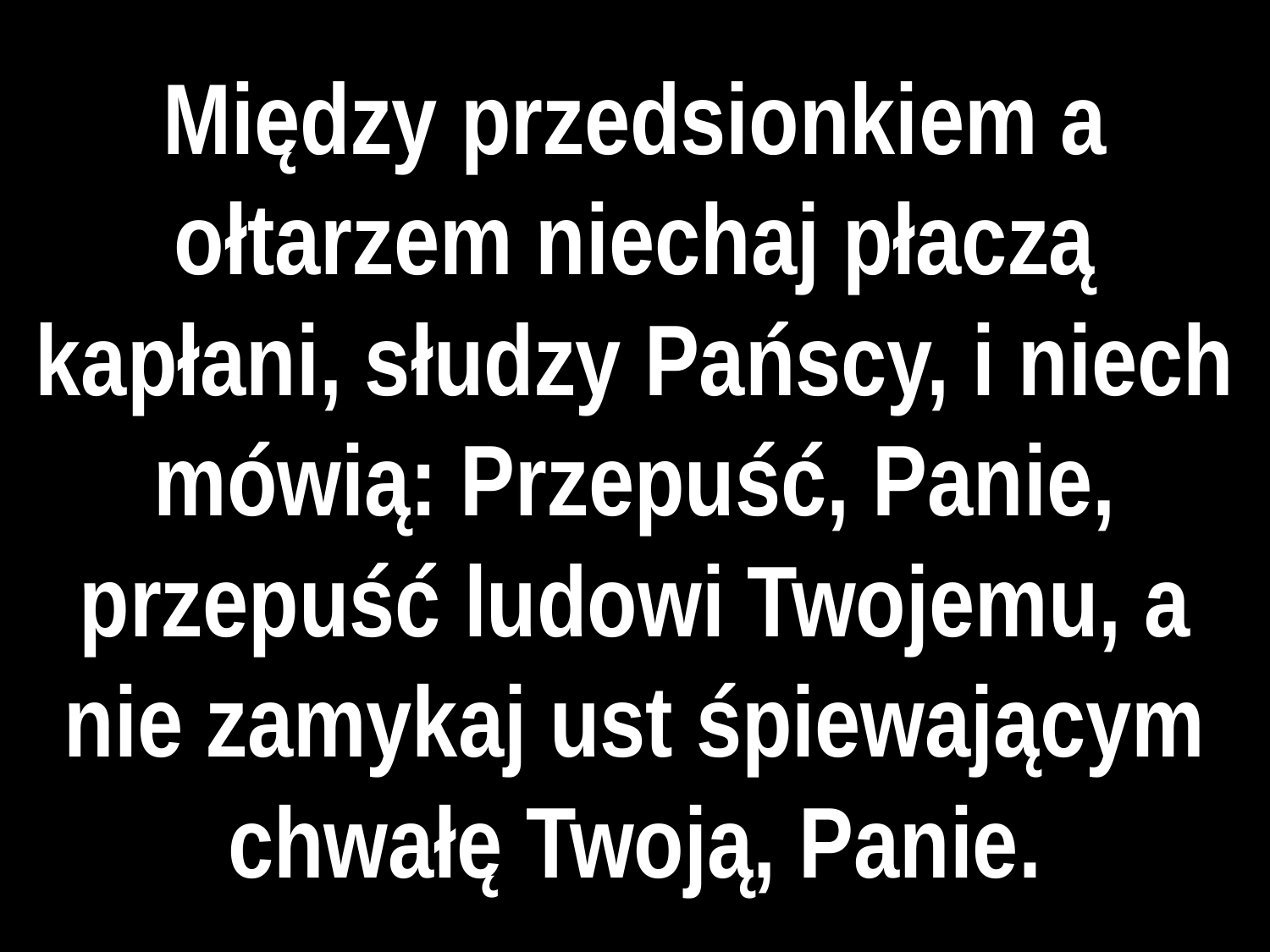

# Między przedsionkiem a ołtarzem niechaj płaczą kapłani, słudzy Pańscy, i niech mówią: Przepuść, Panie, przepuść ludowi Twojemu, a nie zamykaj ust śpiewającym chwałę Twoją, Panie.